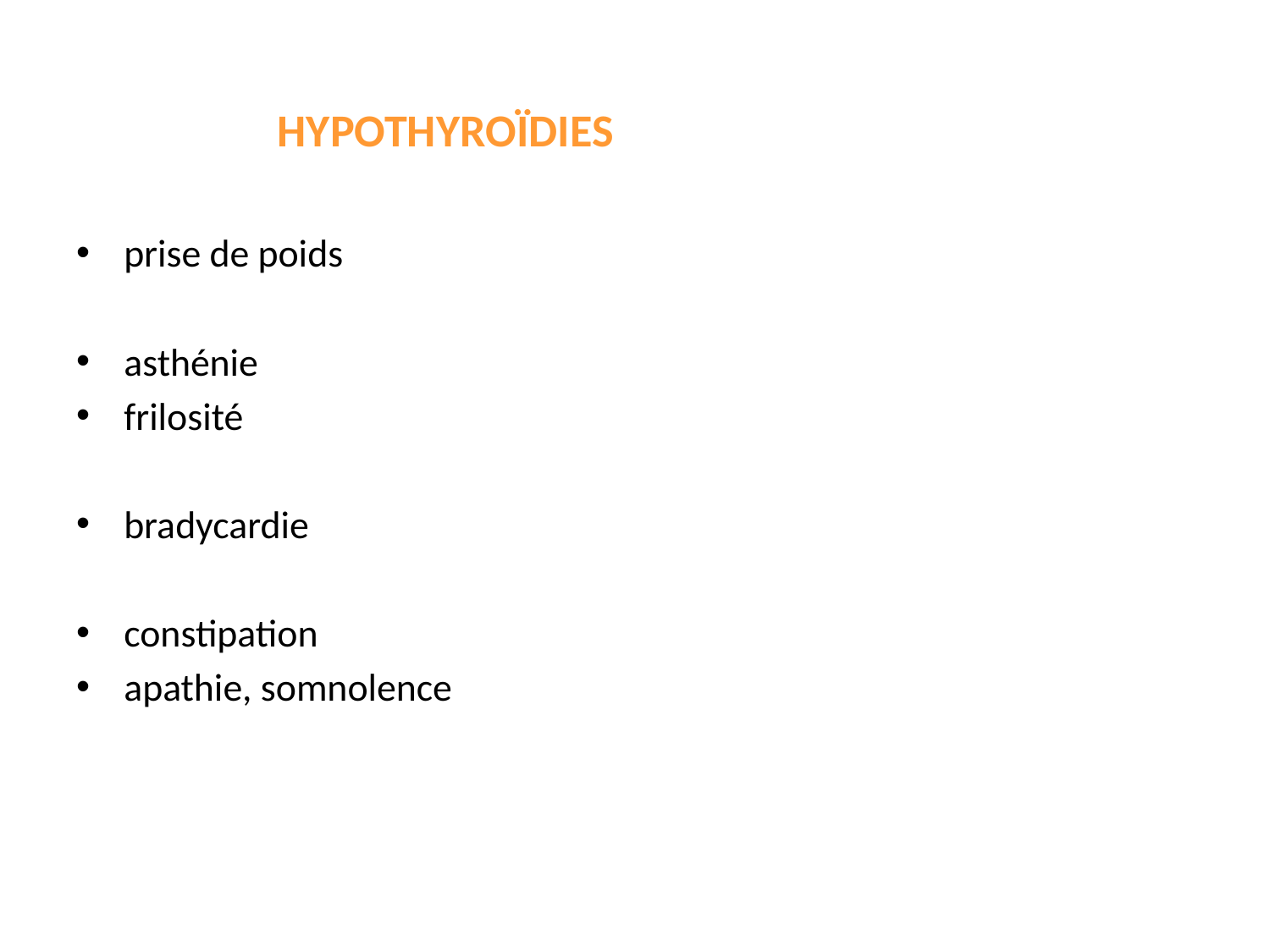

HYPOTHYROÏDIES
prise de poids

asthénie
frilosité

bradycardie

constipation
apathie, somnolence